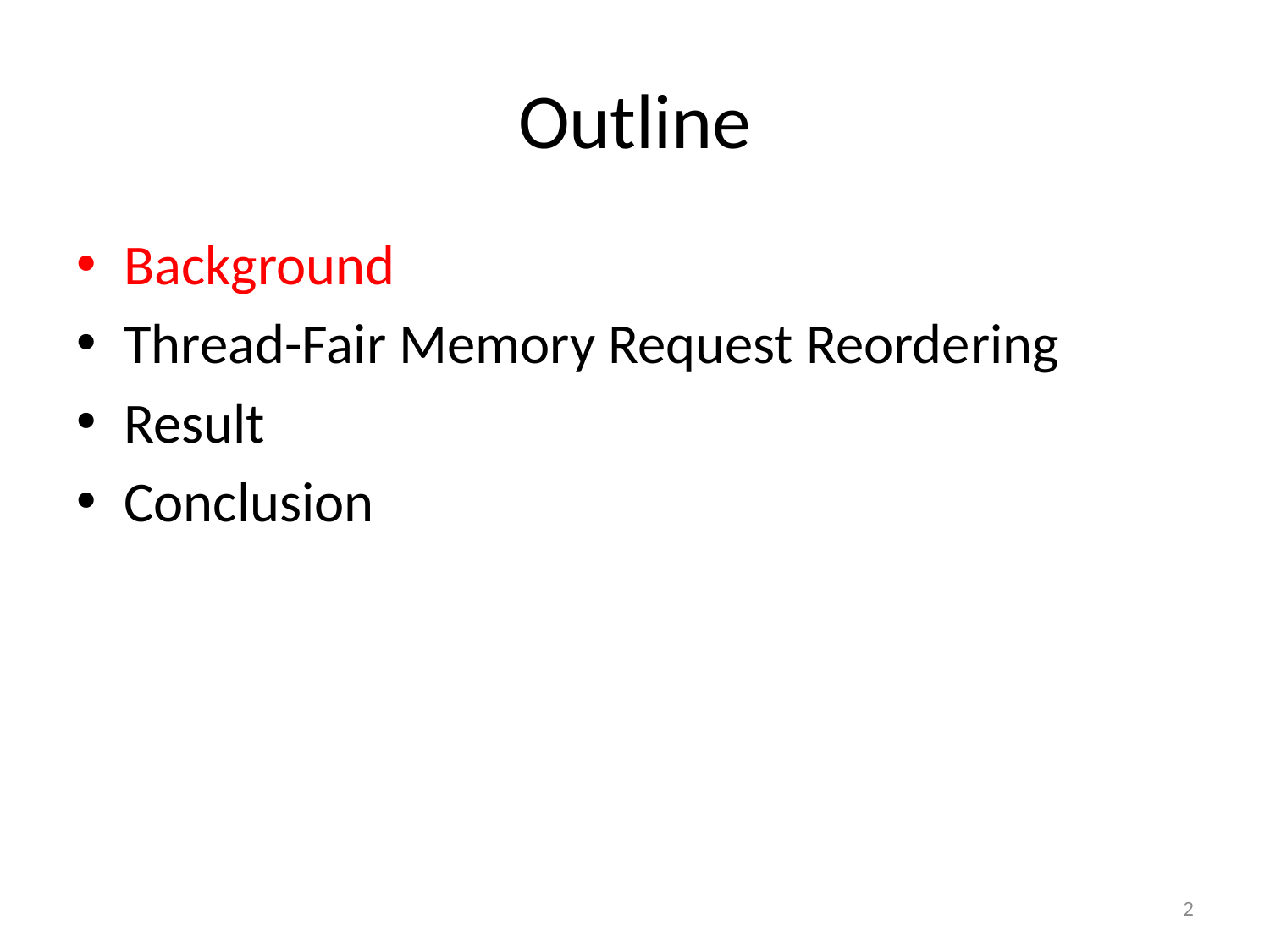

# Outline
Background
Thread-Fair Memory Request Reordering
Result
Conclusion

2